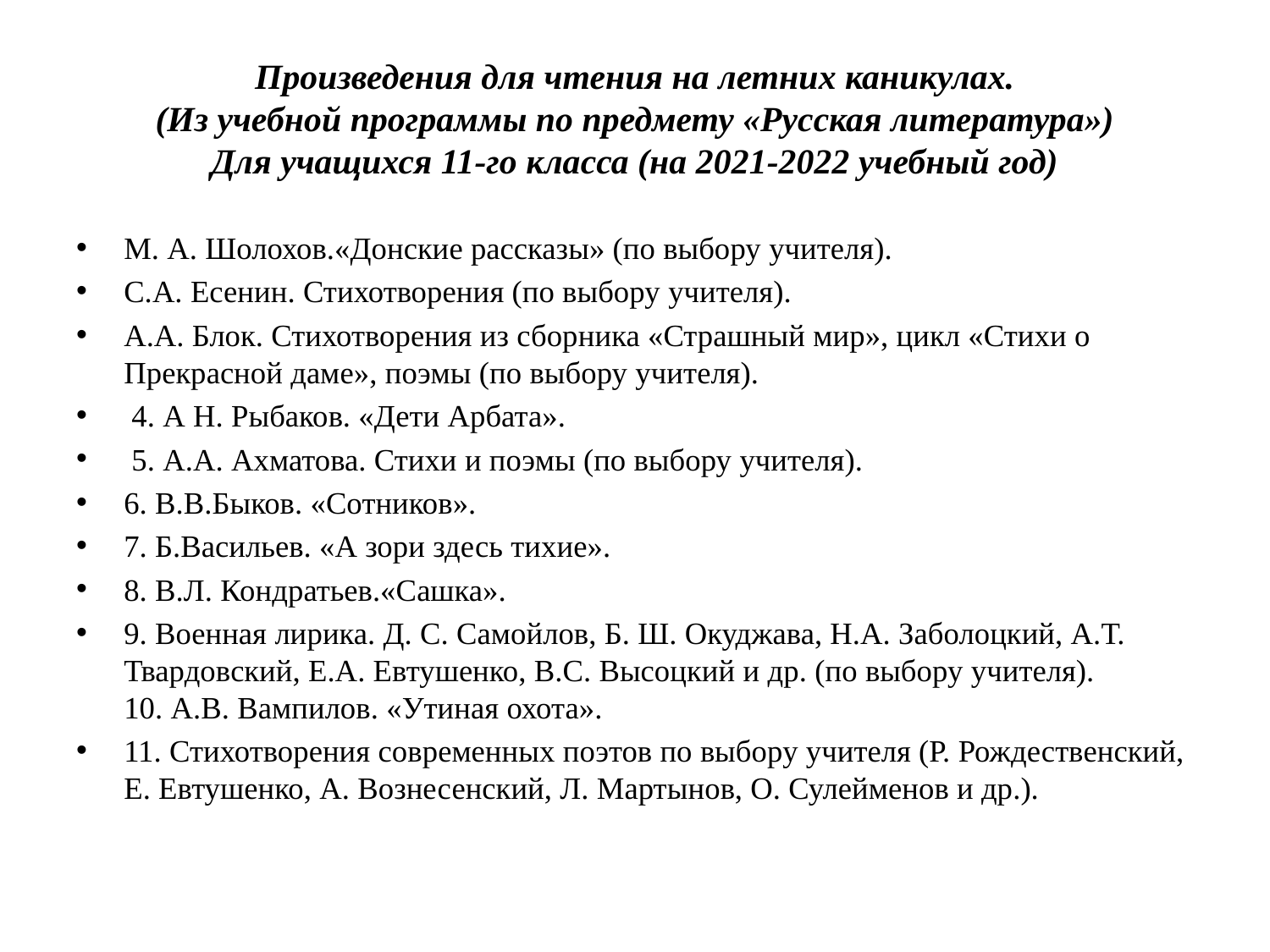

# Произведения для чтения на летних каникулах. (Из учебной программы по предмету «Русская литература») Для учащихся 11-го класса (на 2021-2022 учебный год)
М. А. Шолохов.«Донские рассказы» (по выбору учителя).
С.А. Есенин. Стихотворения (по выбору учителя).
А.А. Блок. Стихотворения из сборника «Страшный мир», цикл «Стихи о Прекрасной даме», поэмы (по выбору учителя).
 4. А Н. Рыбаков. «Дети Арбата».
 5. А.А. Ахматова. Стихи и поэмы (по выбору учителя).
6. В.В.Быков. «Сотников».
7. Б.Васильев. «А зори здесь тихие».
8. В.Л. Кондратьев.«Сашка».
9. Военная лирика. Д. С. Самойлов, Б. Ш. Окуджава, Н.А. Заболоцкий, А.Т. Твардовский, Е.А. Евтушенко, В.С. Высоцкий и др. (по выбору учителя).
10. А.В. Вампилов. «Утиная охота».
11. Стихотворения современных поэтов по выбору учителя (Р. Рождественский, Е. Евтушенко, А. Вознесенский, Л. Мартынов, О. Сулейменов и др.).